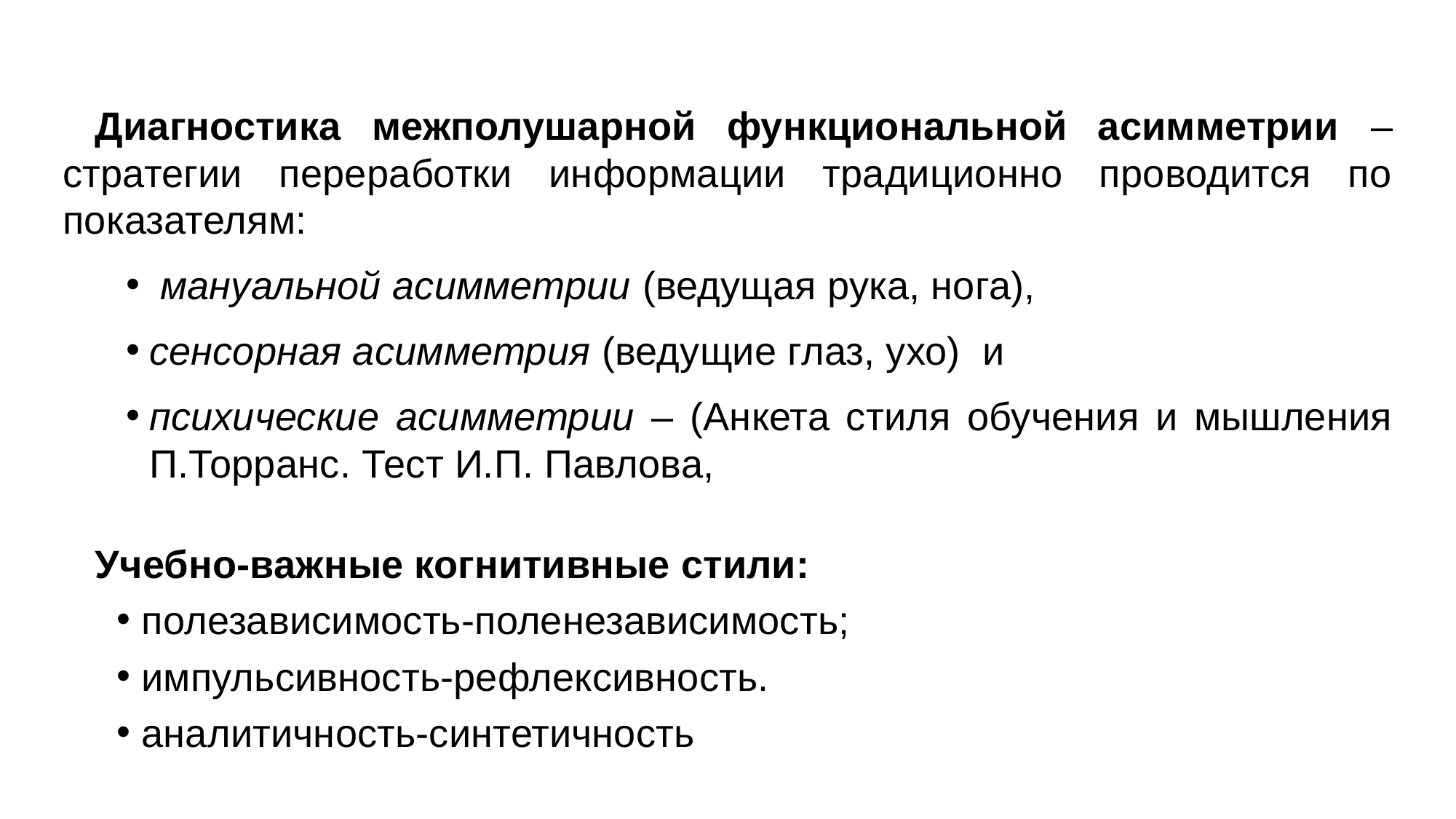

Диагностика межполушарной функциональной асимметрии – стратегии переработки информации традиционно проводится по показателям:
 мануальной асимметрии (ведущая рука, нога),
сенсорная асимметрия (ведущие глаз, ухо)  и
психические асимметрии – (Анкета стиля обучения и мышления П.Торранс. Тест И.П. Павлова,

Учебно-важные когнитивные стили:
 полезависимость-поленезависимость;
 импульсивность-рефлексивность.
 аналитичность-синтетичность